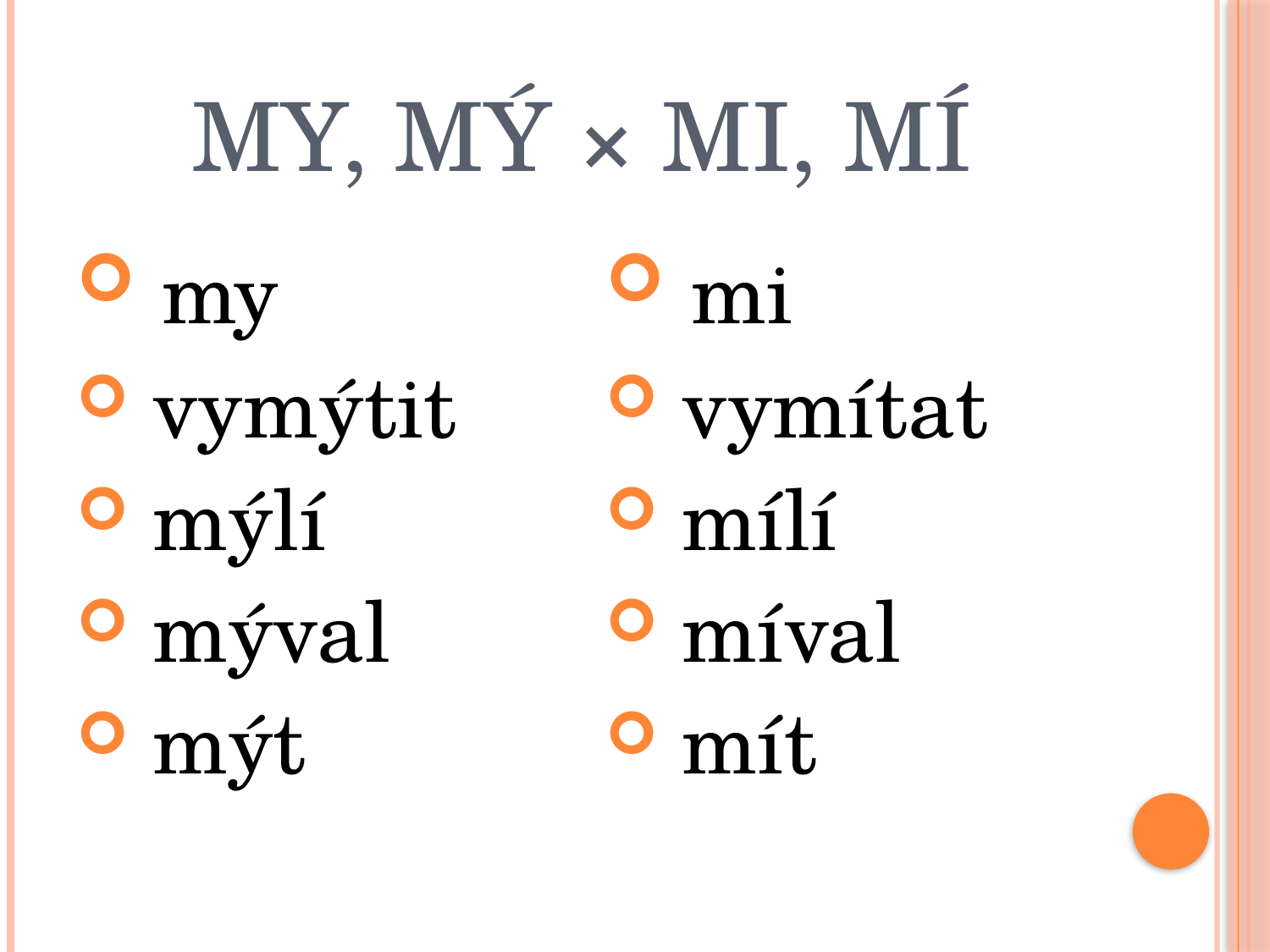

# my, mý × mi, mí
 my
 vymýtit
 mýlí
 mýval
 mýt

 mi
 vymítat
 mílí
 míval
 mít